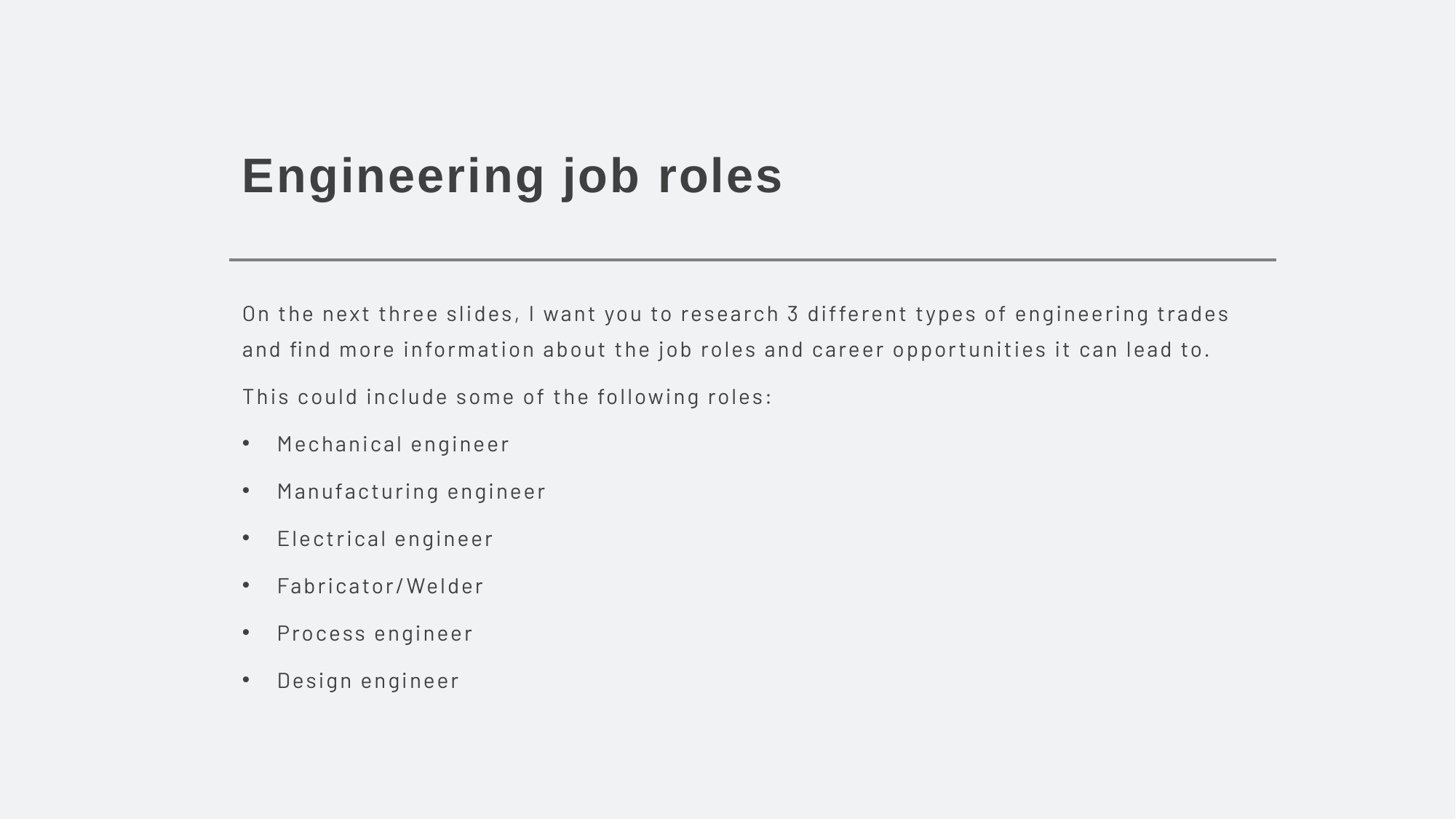

# Engineering job roles
On the next three slides, I want you to research 3 different types of engineering trades and find more information about the job roles and career opportunities it can lead to.
This could include some of the following roles:
Mechanical engineer
Manufacturing engineer
Electrical engineer
Fabricator/Welder
Process engineer
Design engineer